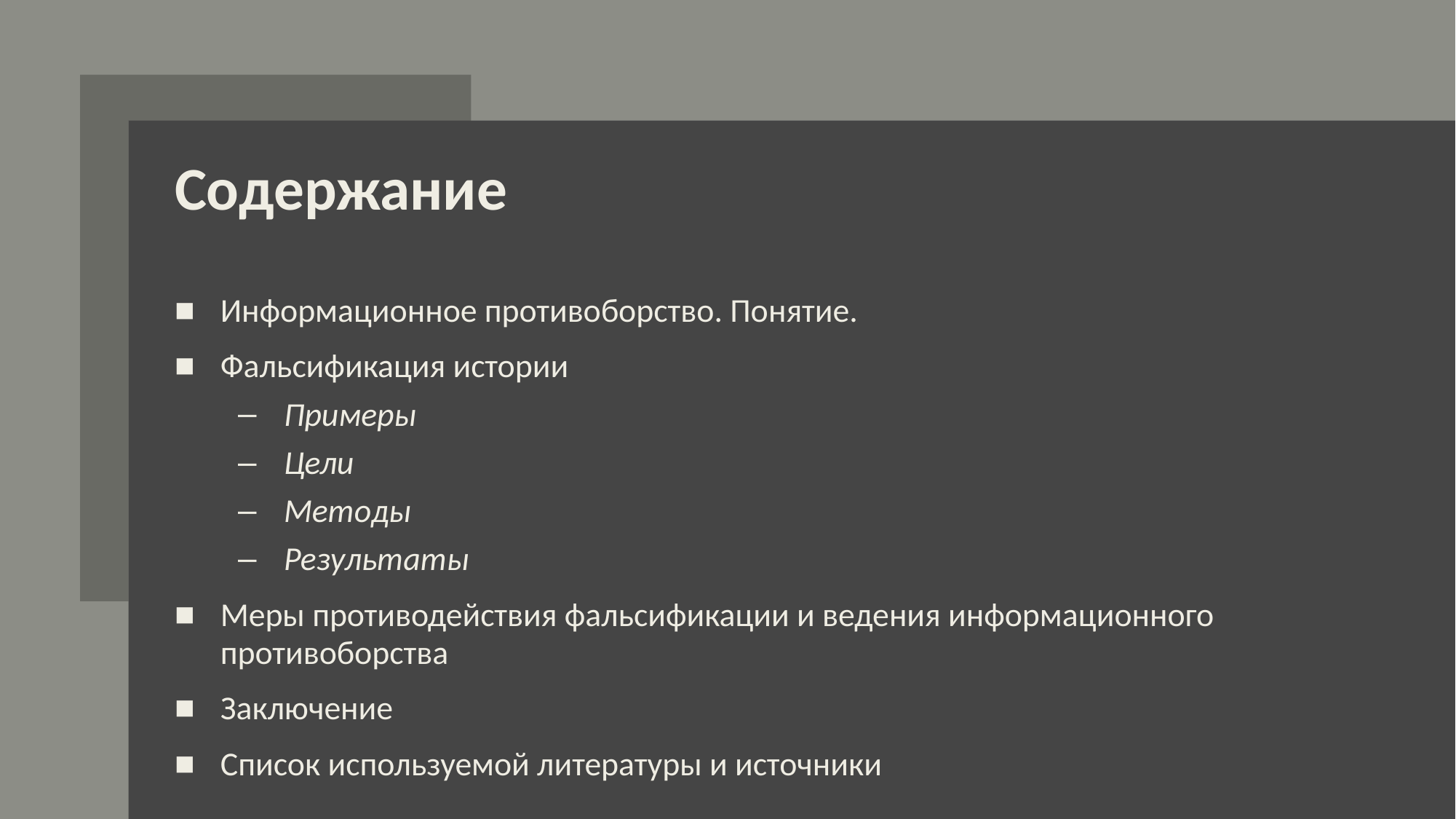

# Содержание
Информационное противоборство. Понятие.
Фальсификация истории
Примеры
Цели
Методы
Результаты
Меры противодействия фальсификации и ведения информационного противоборства
Заключение
Список используемой литературы и источники